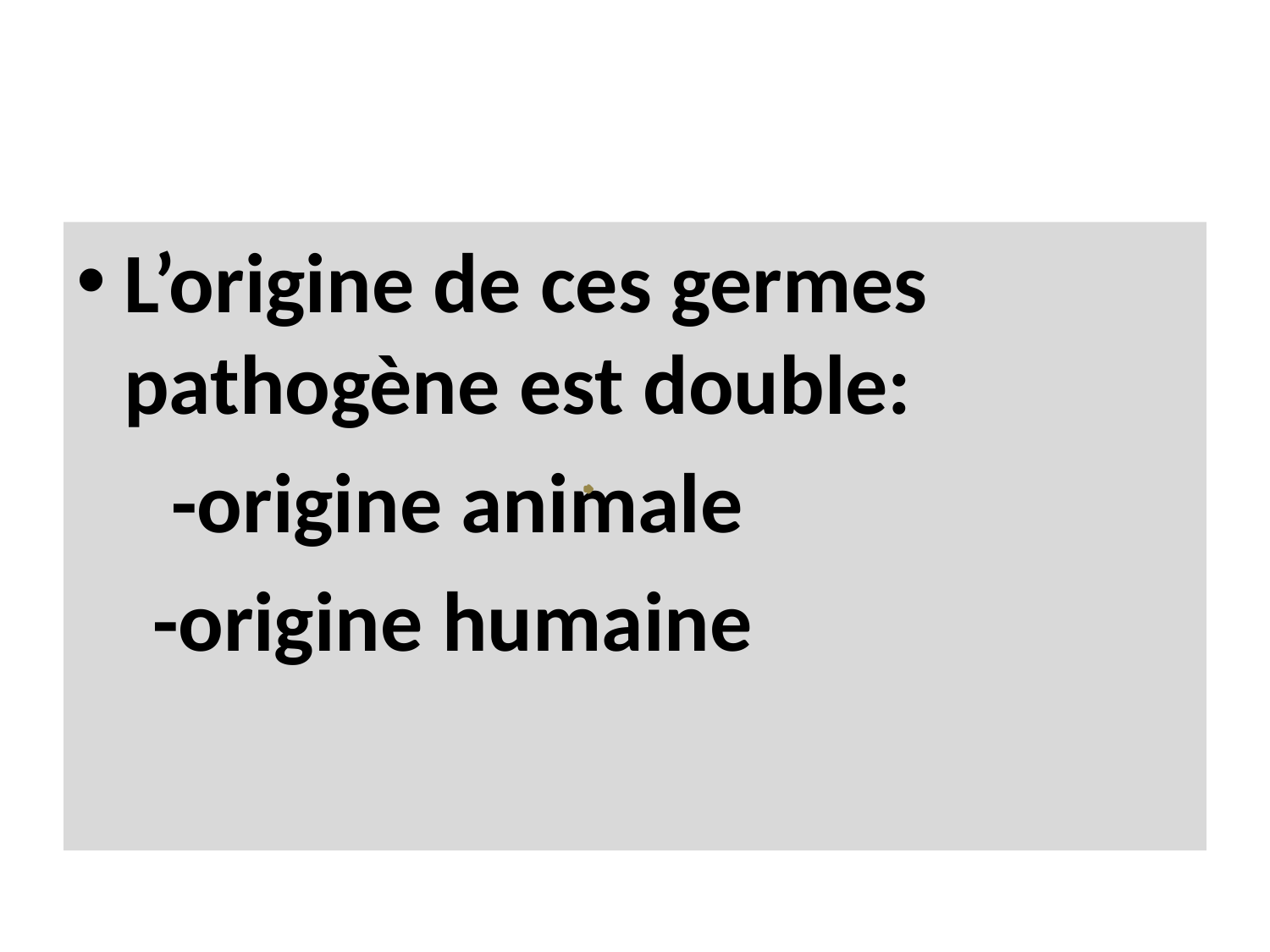

#
L’origine de ces germes pathogène est double:
     -origine animale
    -origine humaine